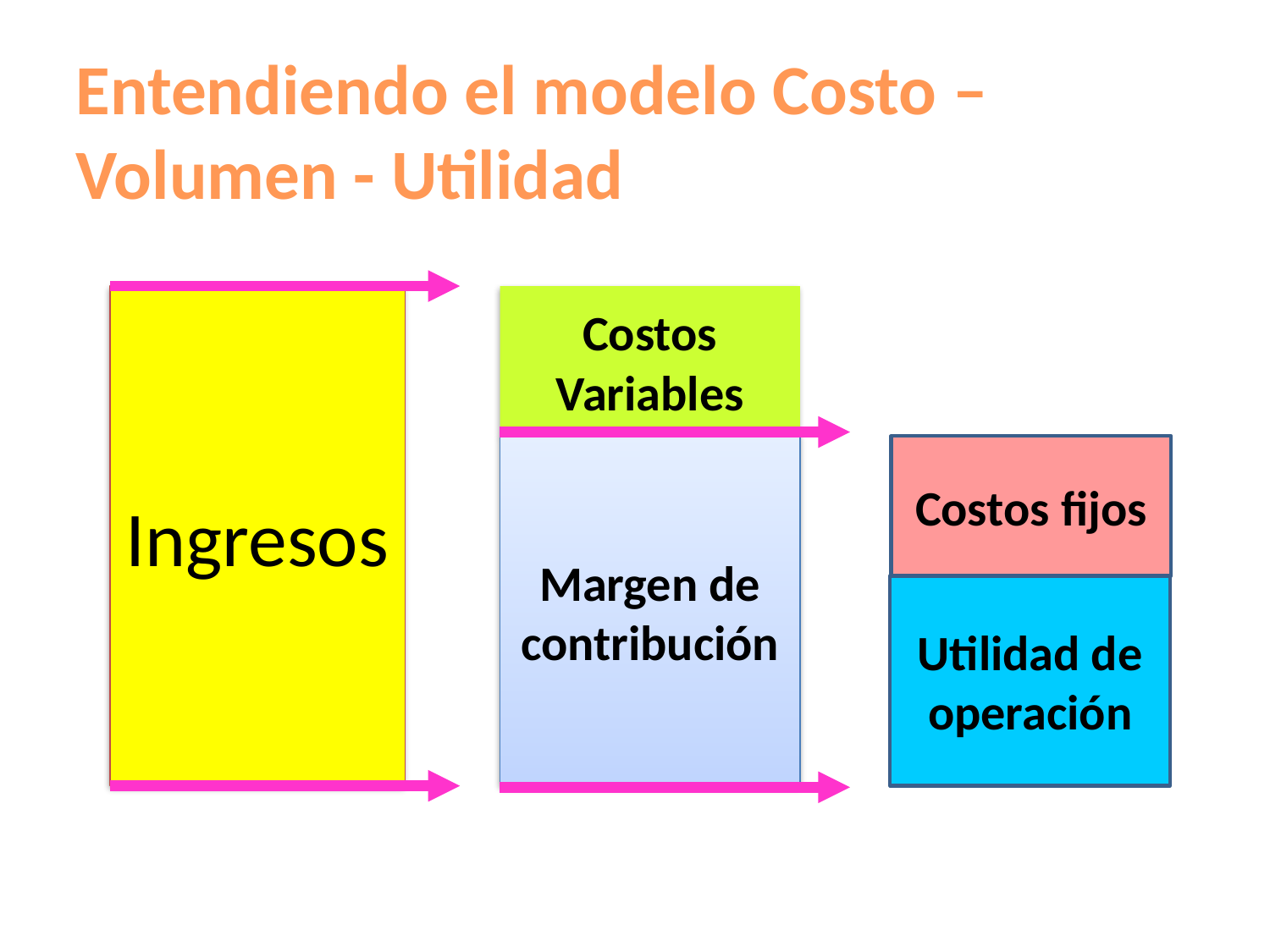

Entendiendo el modelo Costo – Volumen - Utilidad
Ingresos
Costos Variables
Margen de contribución
Costos fijos
Utilidad de operación